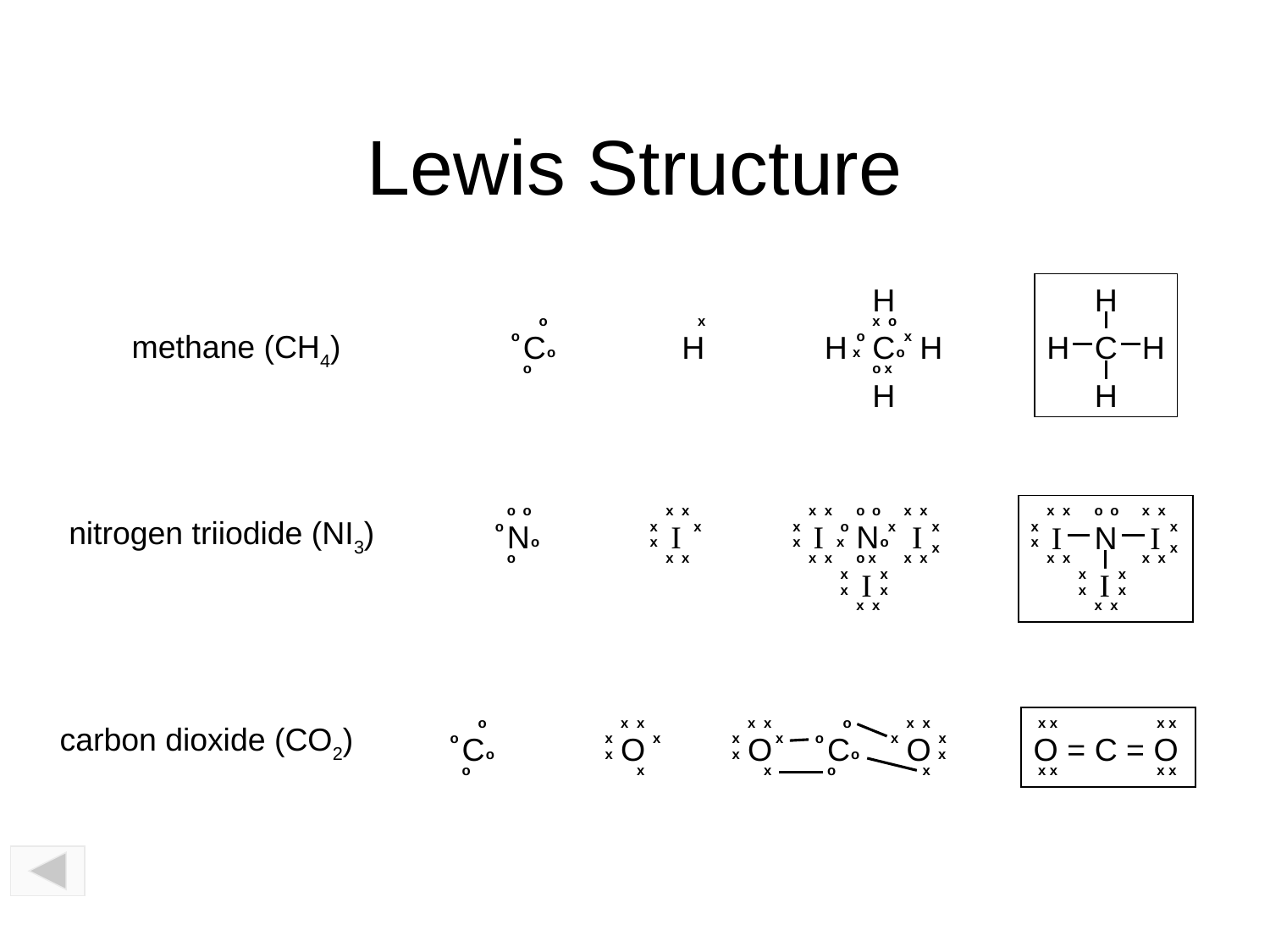

# Lewis Structure

H
o
o
C
  o
o
x
H
x
H
   x
   x
H

H

H
C
H

H

methane (CH4)

o
 o
C
  o
o
x
H
o
o
 o
N
  o
o
x
x
x
 I
   x
x
x
x
x
x
o
o
x
x
x
 I
   x
   x
x
x
x
 I
o
N
x
   x
  o
x
x
   x
x
 I
  x
x
  x
x
x
o

x
x
x
x
o
o
x
 I
N
 I
   x
x
   x

x
x
x
x

x
 I
  x
x
  x
x
x
nitrogen triiodide (NI3)

o
 o
C
  o
o
x
x
x
O
    x
x
x
x
x
o
 o
C
  o
o
x
x
x
O
   x
x
O
    x

x
x

x
x

         x x
       x x
O = C = O
         x x
       x x

carbon dioxide (CO2)